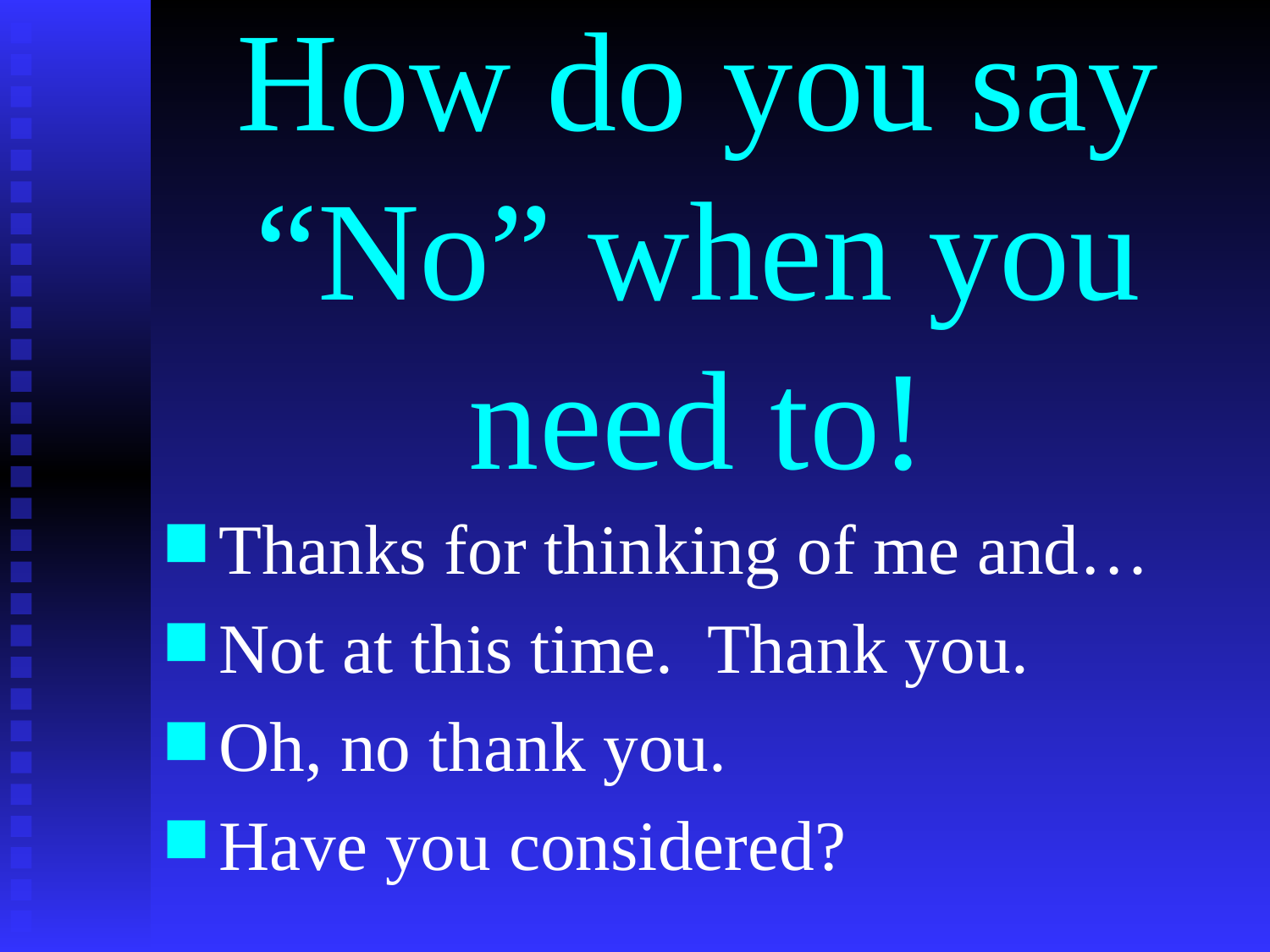

# How do you say “No” when you need to!
Thanks for thinking of me and…
Not at this time.  Thank you.
Oh, no thank you.
Have you considered?